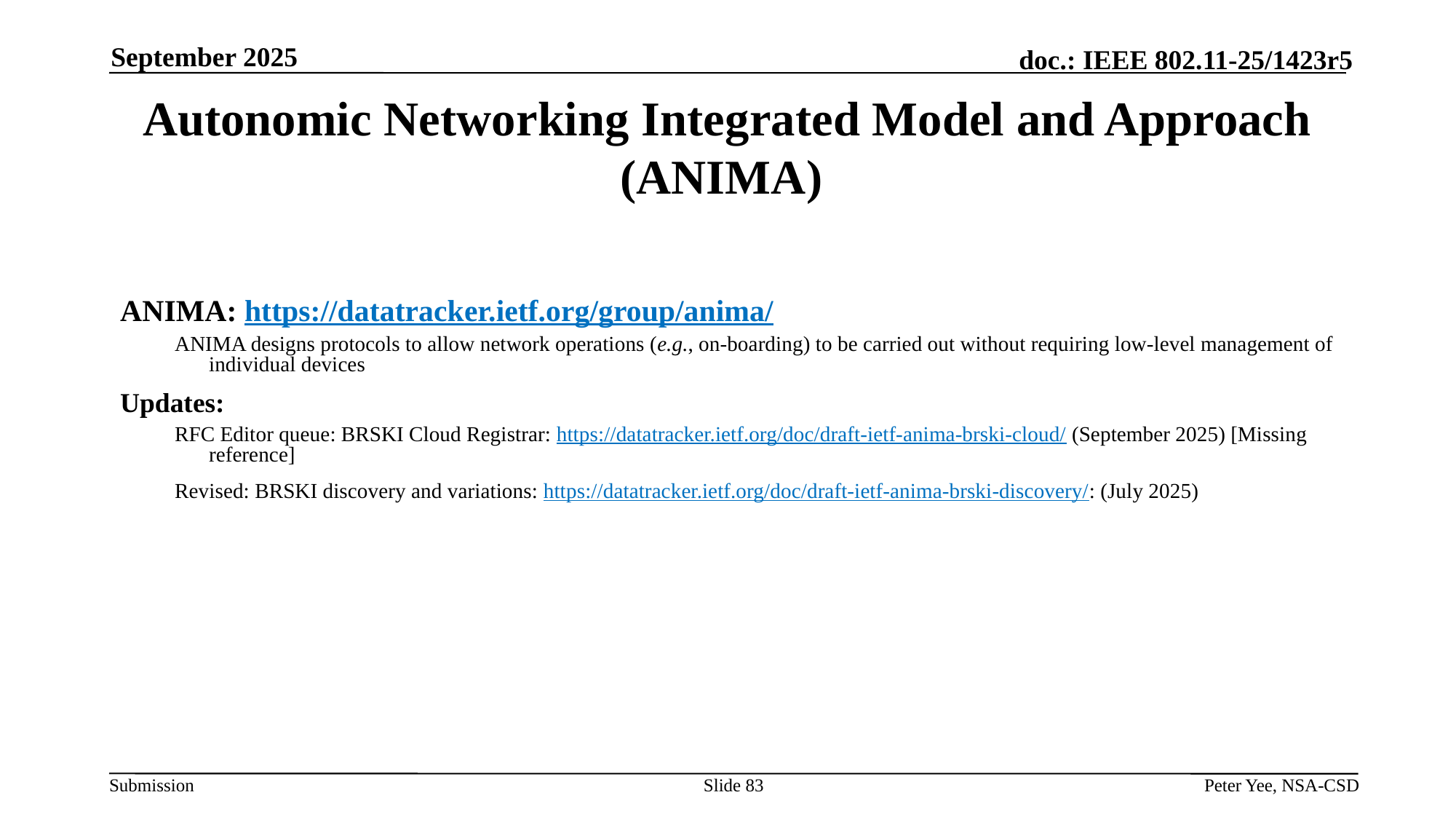

September 2025
# Autonomic Networking Integrated Model and Approach (ANIMA)

ANIMA: https://datatracker.ietf.org/group/anima/
ANIMA designs protocols to allow network operations (e.g., on-boarding) to be carried out without requiring low-level management of individual devices
Updates:
RFC Editor queue: BRSKI Cloud Registrar: https://datatracker.ietf.org/doc/draft-ietf-anima-brski-cloud/ (September 2025) [Missing reference]
Revised: BRSKI discovery and variations: https://datatracker.ietf.org/doc/draft-ietf-anima-brski-discovery/: (July 2025)
Slide 83
Peter Yee, NSA-CSD